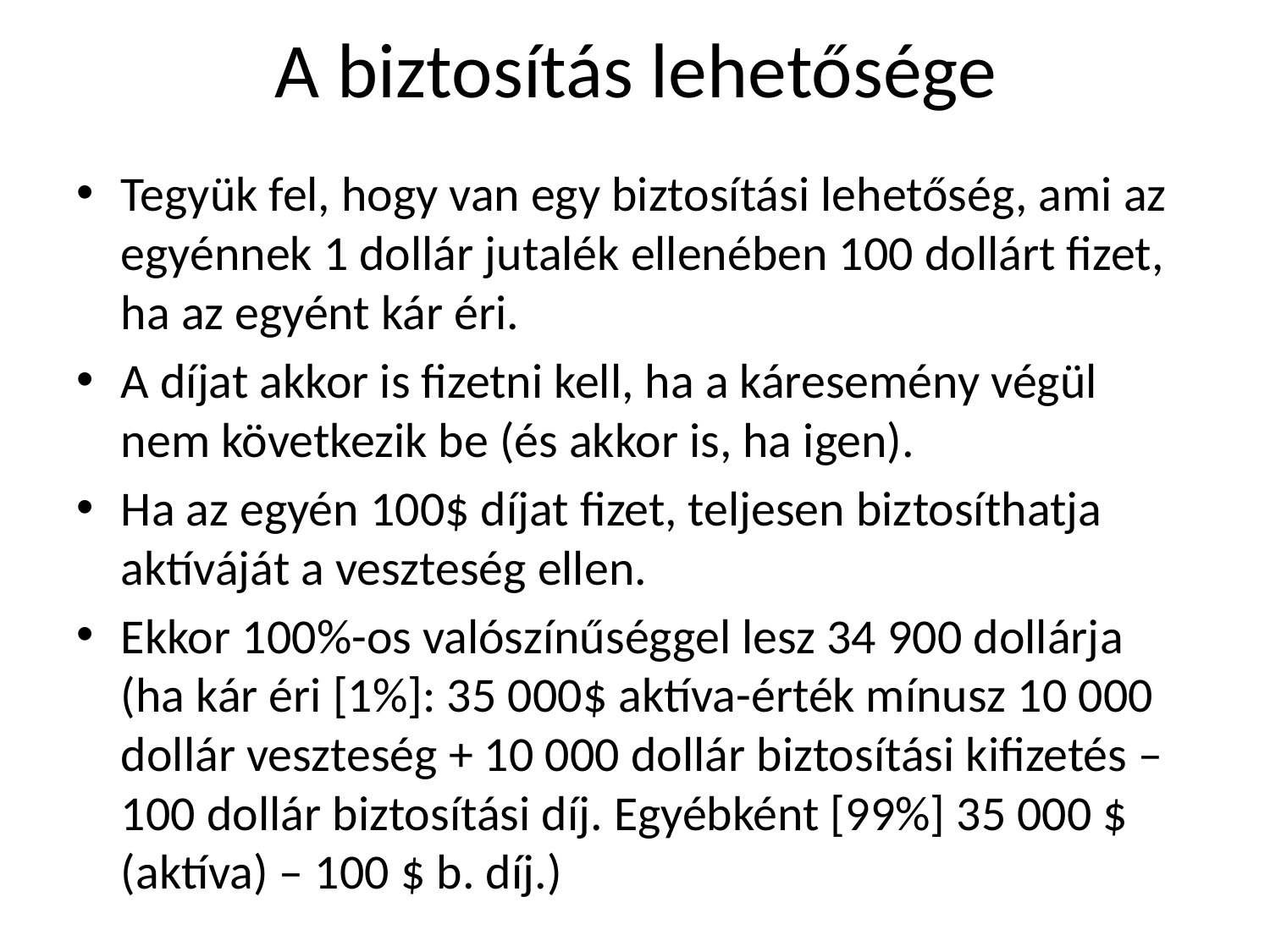

# A biztosítás lehetősége
Tegyük fel, hogy van egy biztosítási lehetőség, ami az egyénnek 1 dollár jutalék ellenében 100 dollárt fizet, ha az egyént kár éri.
A díjat akkor is fizetni kell, ha a káresemény végül nem következik be (és akkor is, ha igen).
Ha az egyén 100$ díjat fizet, teljesen biztosíthatja aktíváját a veszteség ellen.
Ekkor 100%-os valószínűséggel lesz 34 900 dollárja (ha kár éri [1%]: 35 000$ aktíva-érték mínusz 10 000 dollár veszteség + 10 000 dollár biztosítási kifizetés – 100 dollár biztosítási díj. Egyébként [99%] 35 000 $ (aktíva) – 100 $ b. díj.)